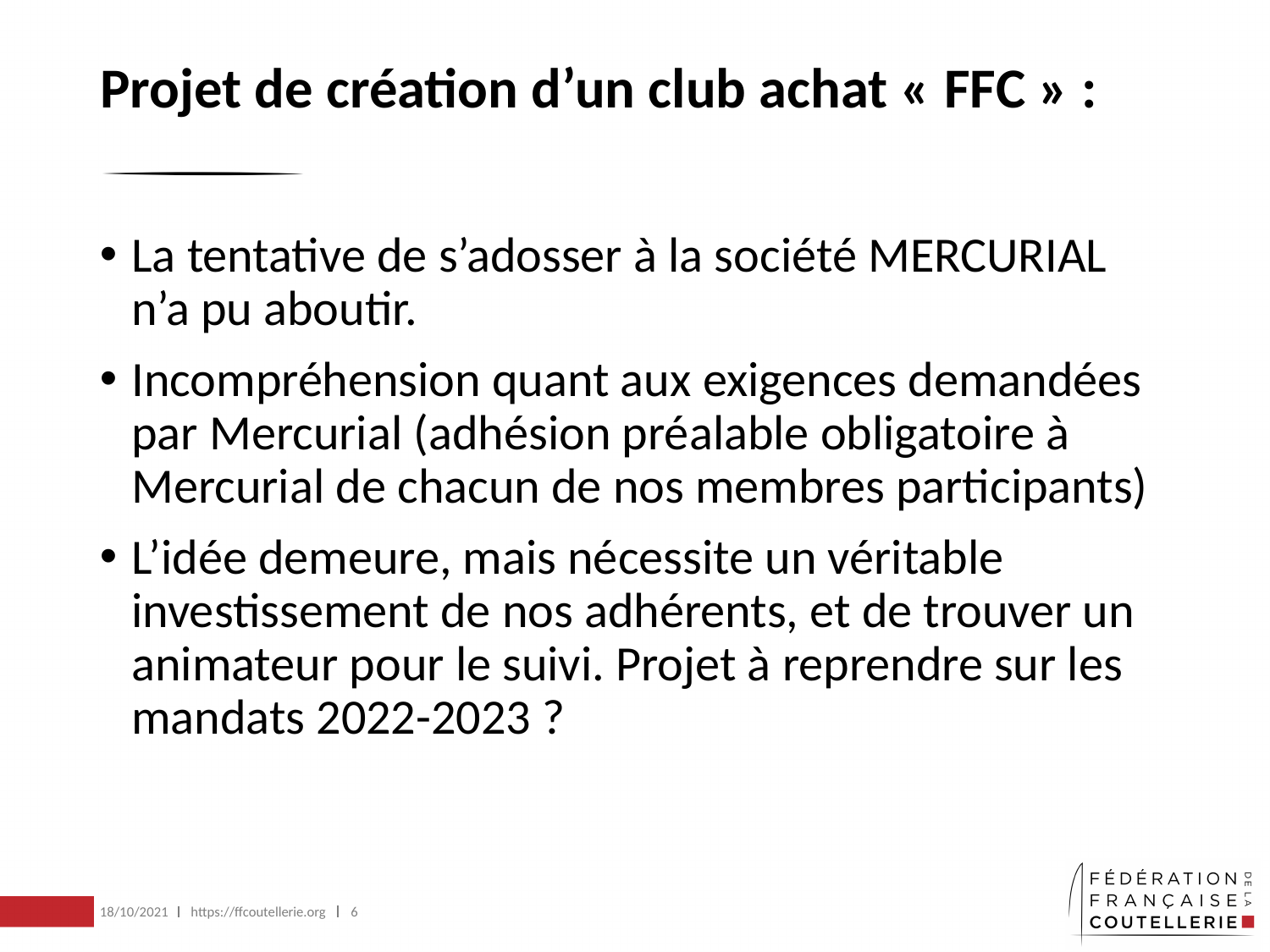

# Projet de création d’un club achat « FFC » :
La tentative de s’adosser à la société MERCURIAL n’a pu aboutir.
Incompréhension quant aux exigences demandées par Mercurial (adhésion préalable obligatoire à Mercurial de chacun de nos membres participants)
L’idée demeure, mais nécessite un véritable investissement de nos adhérents, et de trouver un animateur pour le suivi. Projet à reprendre sur les mandats 2022-2023 ?